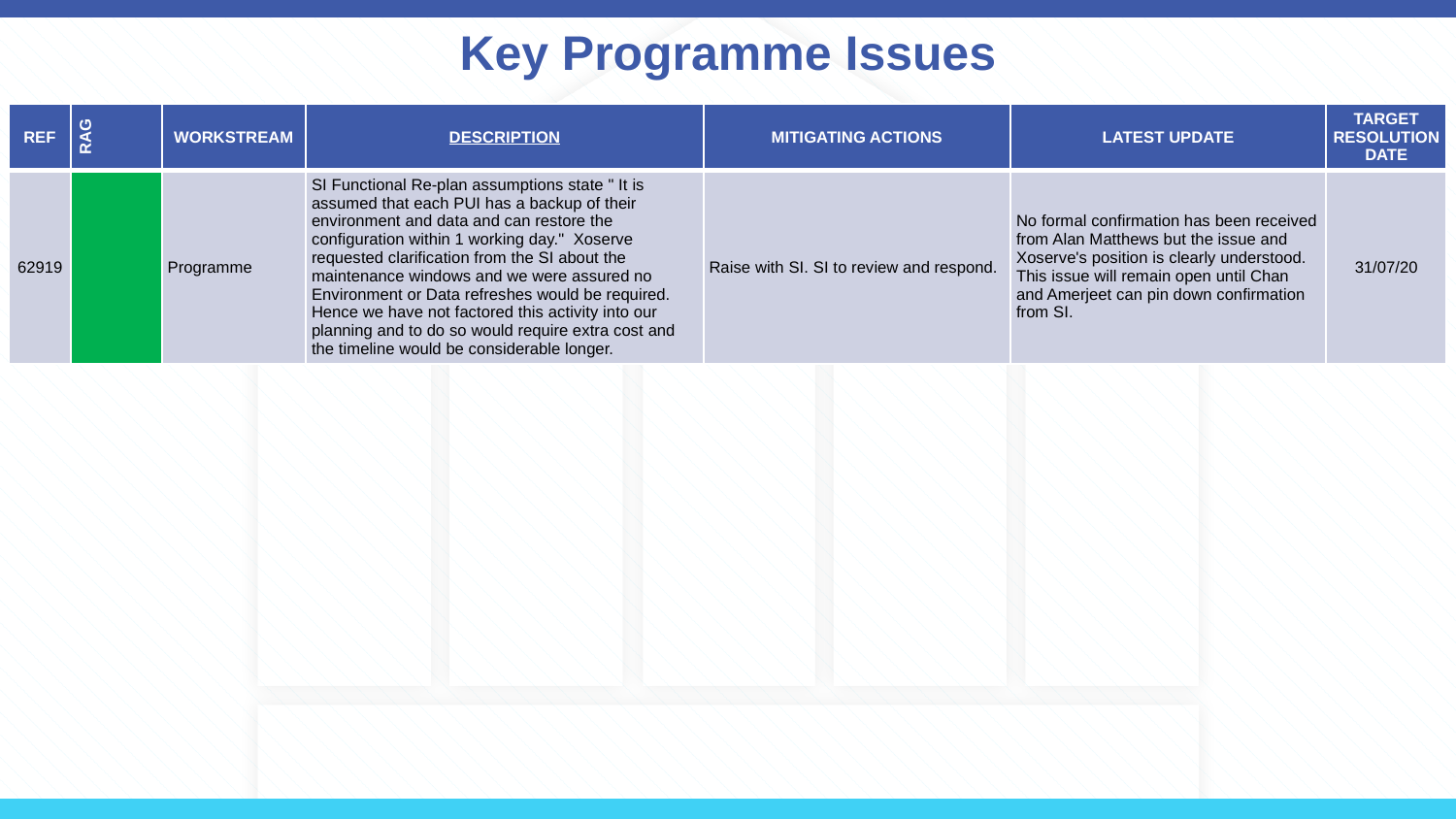

# Key Programme Issues
| REF | RAG | WORKSTREAM | DESCRIPTION | MITIGATING ACTIONS | LATEST UPDATE | TARGET RESOLUTION DATE |
| --- | --- | --- | --- | --- | --- | --- |
| 62919 |  | Programme | SI Functional Re-plan assumptions state " It is assumed that each PUI has a backup of their environment and data and can restore the configuration within 1 working day." Xoserve requested clarification from the SI about the maintenance windows and we were assured no Environment or Data refreshes would be required. Hence we have not factored this activity into our planning and to do so would require extra cost and the timeline would be considerable longer. | Raise with SI. SI to review and respond. | No formal confirmation has been received from Alan Matthews but the issue and Xoserve's position is clearly understood. This issue will remain open until Chan and Amerjeet can pin down confirmation from SI. | 31/07/20 |